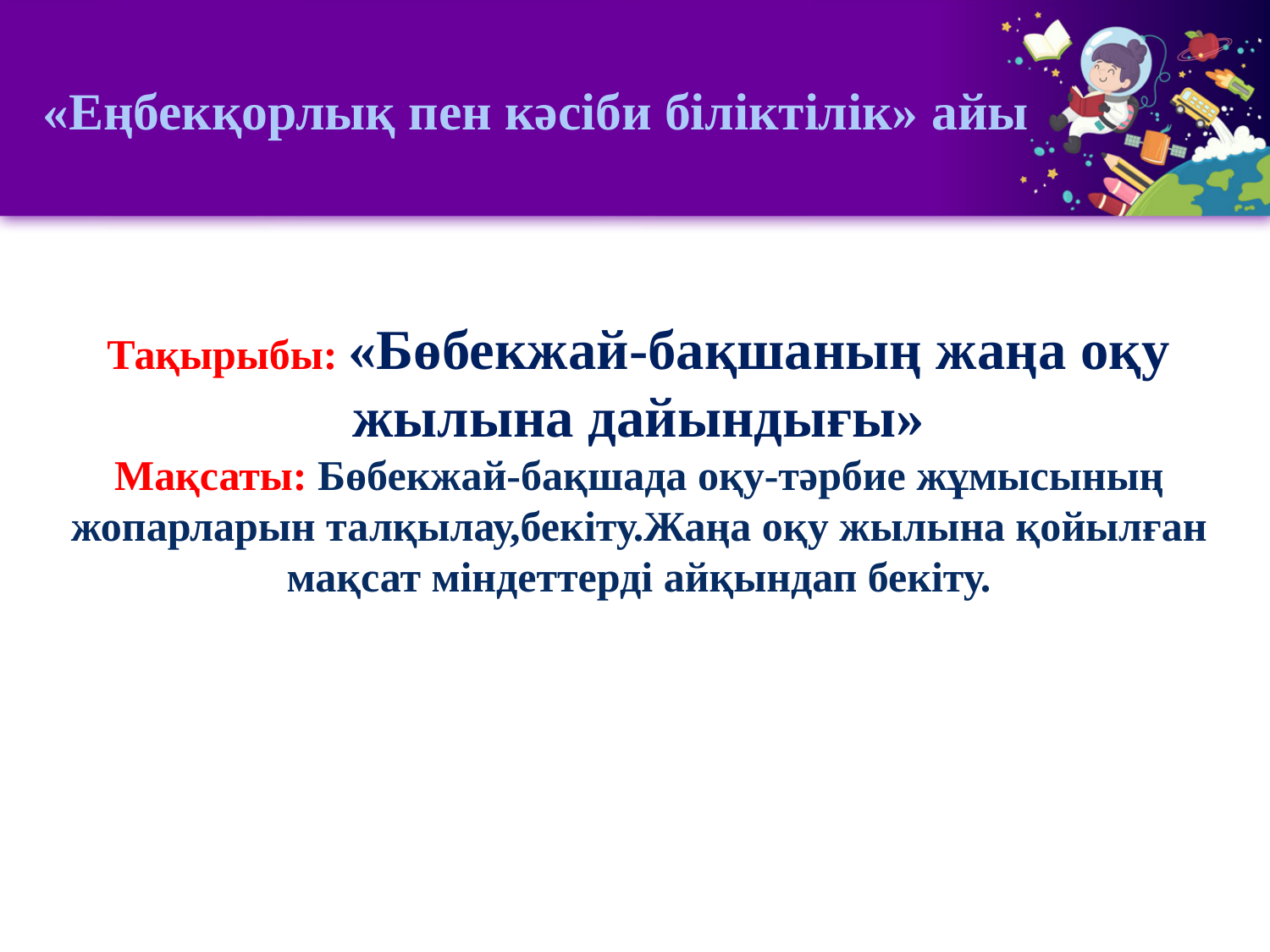

# «Еңбекқорлық пен кәсіби біліктілік» айы
Тақырыбы: «Бөбекжай-бақшаның жаңа оқу жылына дайындығы»
Мақсаты: Бөбекжай-бақшада оқу-тәрбие жұмысының жопарларын талқылау,бекіту.Жаңа оқу жылына қойылған мақсат міндеттерді айқындап бекіту.